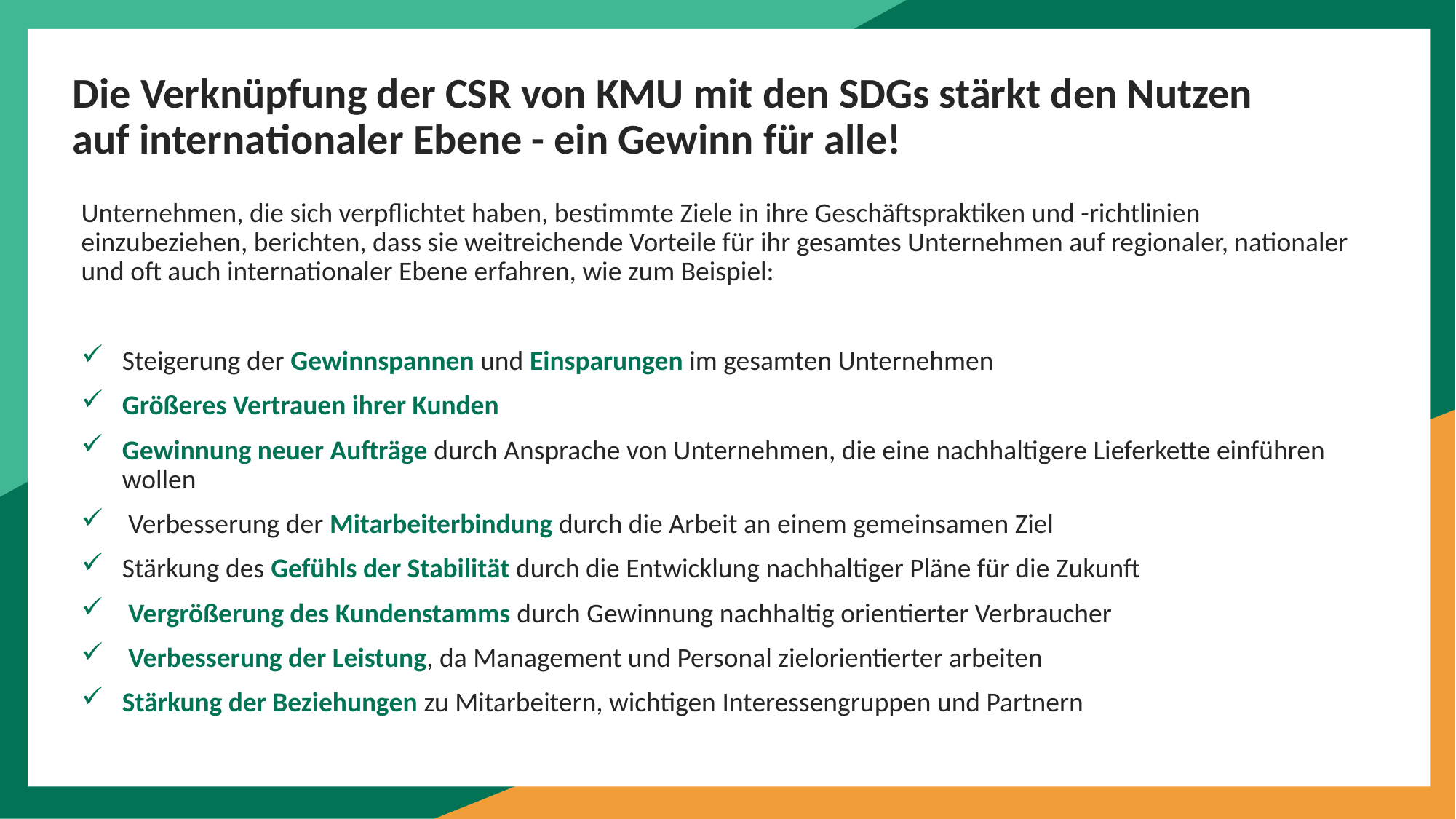

Die Verknüpfung der CSR von KMU mit den SDGs stärkt den Nutzen auf internationaler Ebene - ein Gewinn für alle!
Unternehmen, die sich verpflichtet haben, bestimmte Ziele in ihre Geschäftspraktiken und -richtlinien einzubeziehen, berichten, dass sie weitreichende Vorteile für ihr gesamtes Unternehmen auf regionaler, nationaler und oft auch internationaler Ebene erfahren, wie zum Beispiel:

Steigerung der Gewinnspannen und Einsparungen im gesamten Unternehmen
Größeres Vertrauen ihrer Kunden
Gewinnung neuer Aufträge durch Ansprache von Unternehmen, die eine nachhaltigere Lieferkette einführen wollen
 Verbesserung der Mitarbeiterbindung durch die Arbeit an einem gemeinsamen Ziel
Stärkung des Gefühls der Stabilität durch die Entwicklung nachhaltiger Pläne für die Zukunft
 Vergrößerung des Kundenstamms durch Gewinnung nachhaltig orientierter Verbraucher
 Verbesserung der Leistung, da Management und Personal zielorientierter arbeiten
Stärkung der Beziehungen zu Mitarbeitern, wichtigen Interessengruppen und Partnern